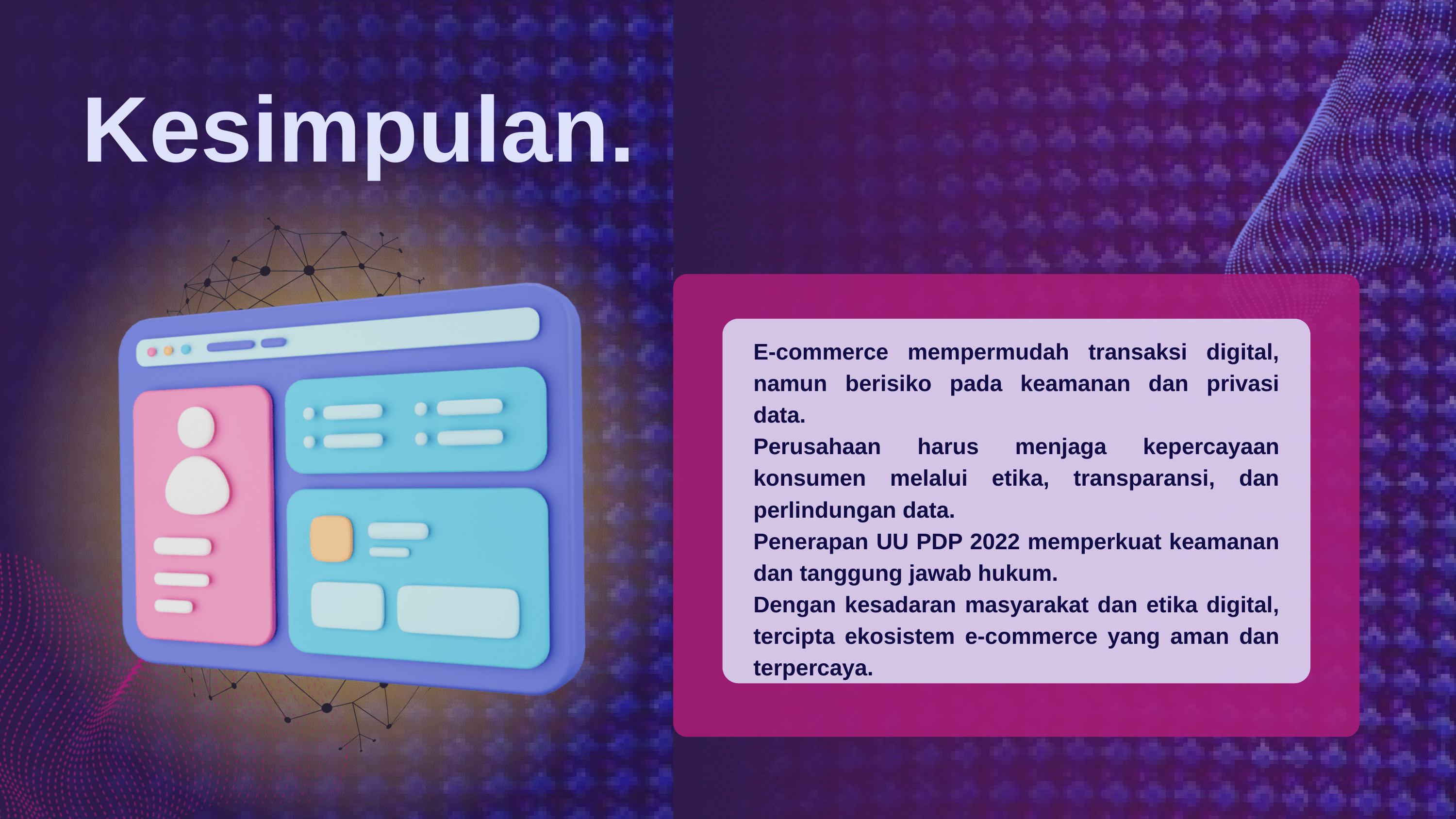

Kesimpulan.

E-commerce mempermudah transaksi digital, namun berisiko pada keamanan dan privasi data.
Perusahaan harus menjaga kepercayaan konsumen melalui etika, transparansi, dan perlindungan data.
Penerapan UU PDP 2022 memperkuat keamanan dan tanggung jawab hukum.
Dengan kesadaran masyarakat dan etika digital, tercipta ekosistem e-commerce yang aman dan terpercaya.